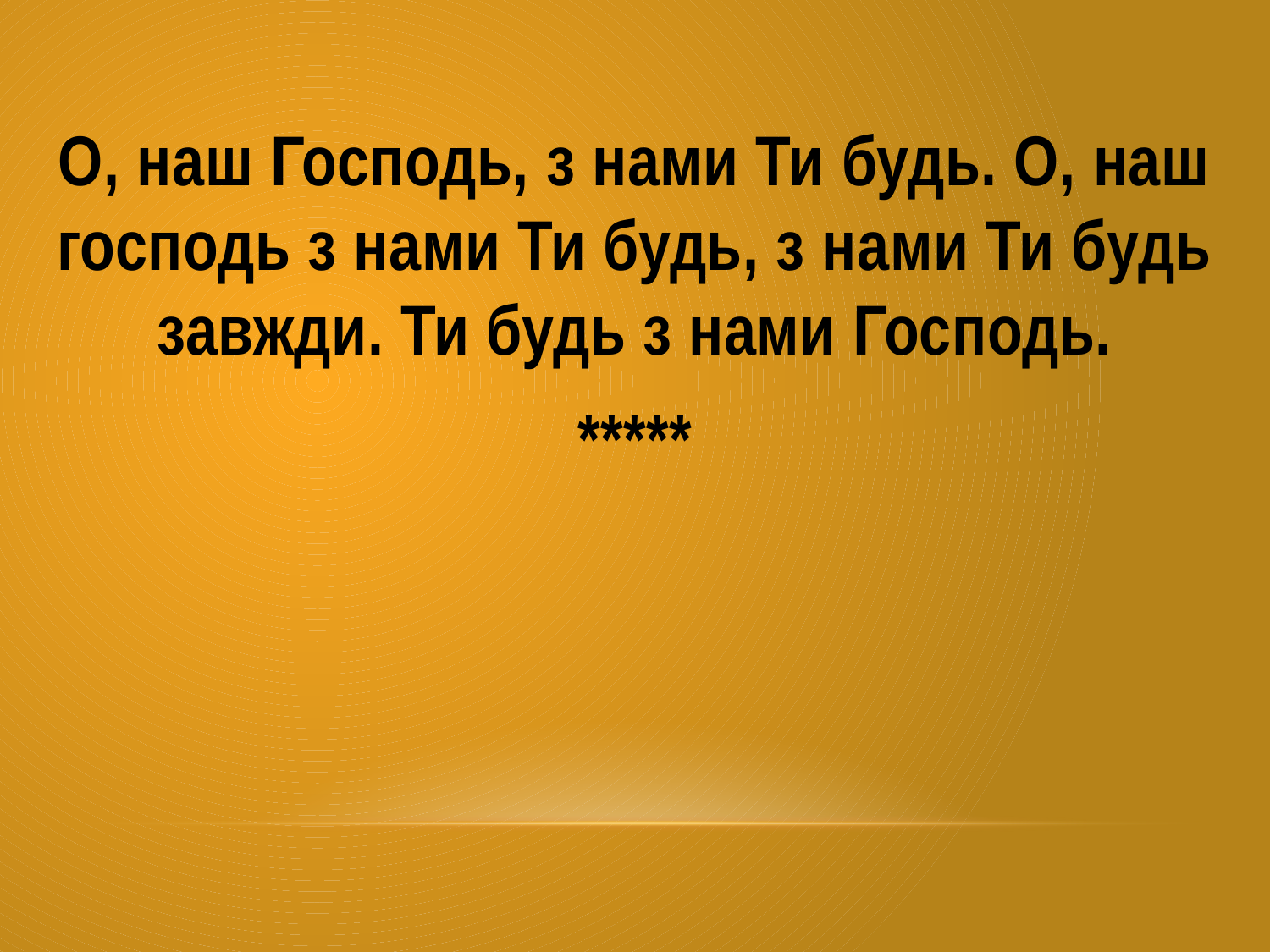

О, наш Господь, з нами Ти будь. О, наш господь з нами Ти будь, з нами Ти будь завжди. Ти будь з нами Господь.
*****